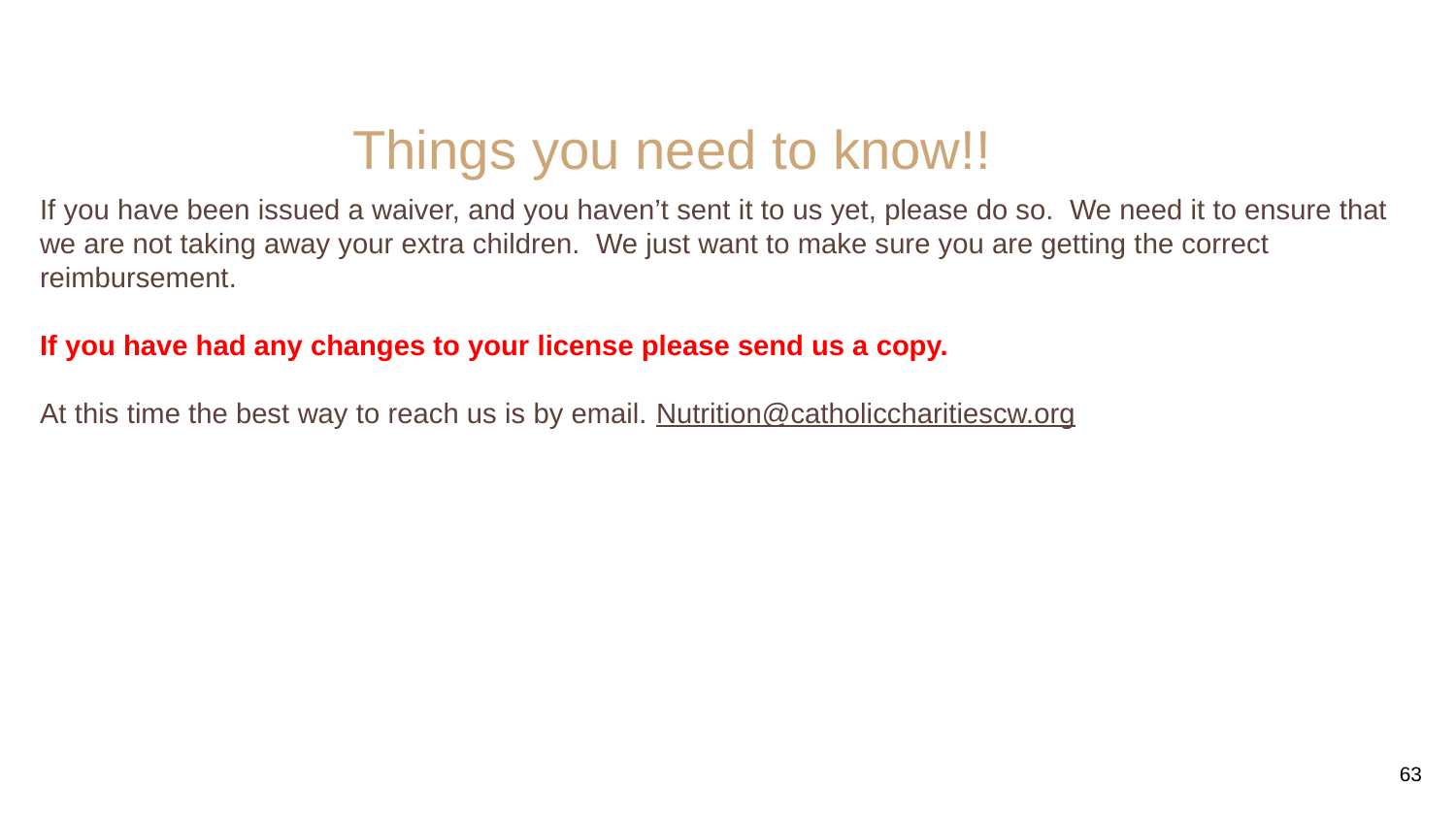

Things you need to know!!
If you have been issued a waiver, and you haven’t sent it to us yet, please do so.  We need it to ensure that we are not taking away your extra children.  We just want to make sure you are getting the correct reimbursement.

If you have had any changes to your license please send us a copy.

At this time the best way to reach us is by email. Nutrition@catholiccharitiescw.org

63